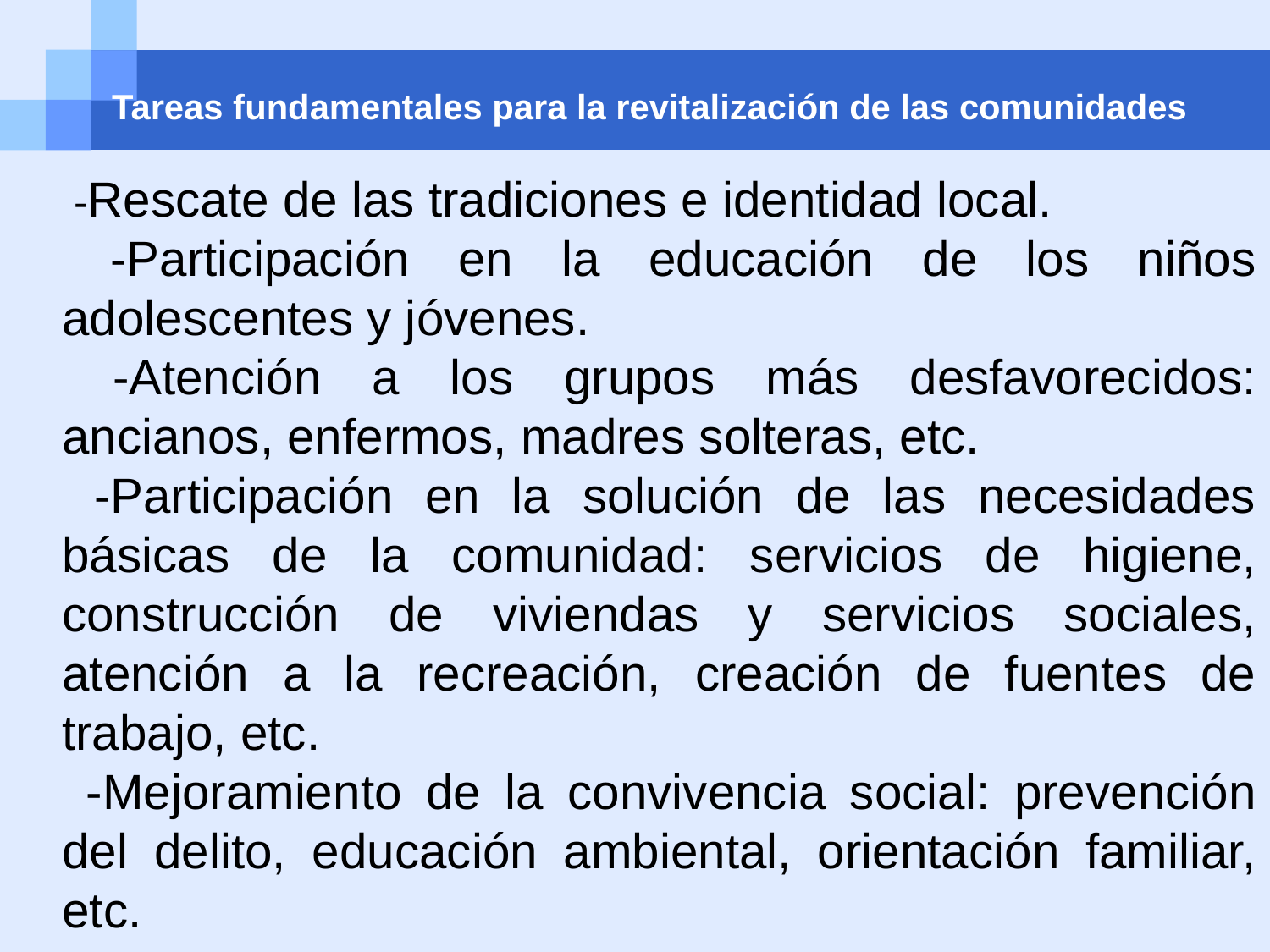

Tareas fundamentales para la revitalización de las comunidades
 -Rescate de las tradiciones e identidad local.
 -Participación en la educación de los niños adolescentes y jóvenes.
 -Atención a los grupos más desfavorecidos: ancianos, enfermos, madres solteras, etc.
 -Participación en la solución de las necesidades básicas de la comunidad: servicios de higiene, construcción de viviendas y servicios sociales, atención a la recreación, creación de fuentes de trabajo, etc.
 -Mejoramiento de la convivencia social: prevención del delito, educación ambiental, orientación familiar, etc.